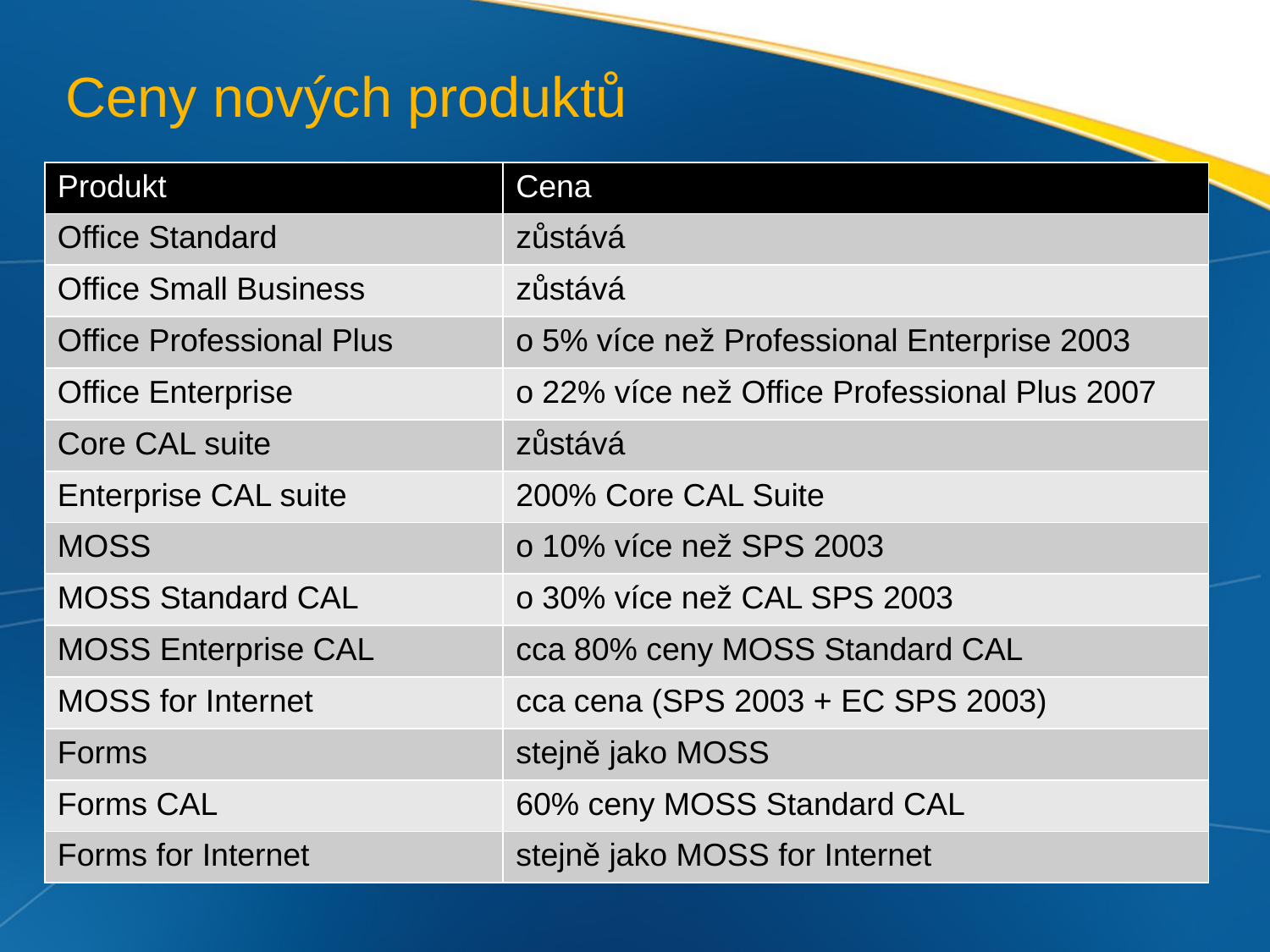

# Ceny nových produktů
| Produkt | Cena |
| --- | --- |
| Office Standard | zůstává |
| Office Small Business | zůstává |
| Office Professional Plus | o 5% více než Professional Enterprise 2003 |
| Office Enterprise | o 22% více než Office Professional Plus 2007 |
| Core CAL suite | zůstává |
| Enterprise CAL suite | 200% Core CAL Suite |
| MOSS | o 10% více než SPS 2003 |
| MOSS Standard CAL | o 30% více než CAL SPS 2003 |
| MOSS Enterprise CAL | cca 80% ceny MOSS Standard CAL |
| MOSS for Internet | cca cena (SPS 2003 + EC SPS 2003) |
| Forms | stejně jako MOSS |
| Forms CAL | 60% ceny MOSS Standard CAL |
| Forms for Internet | stejně jako MOSS for Internet |